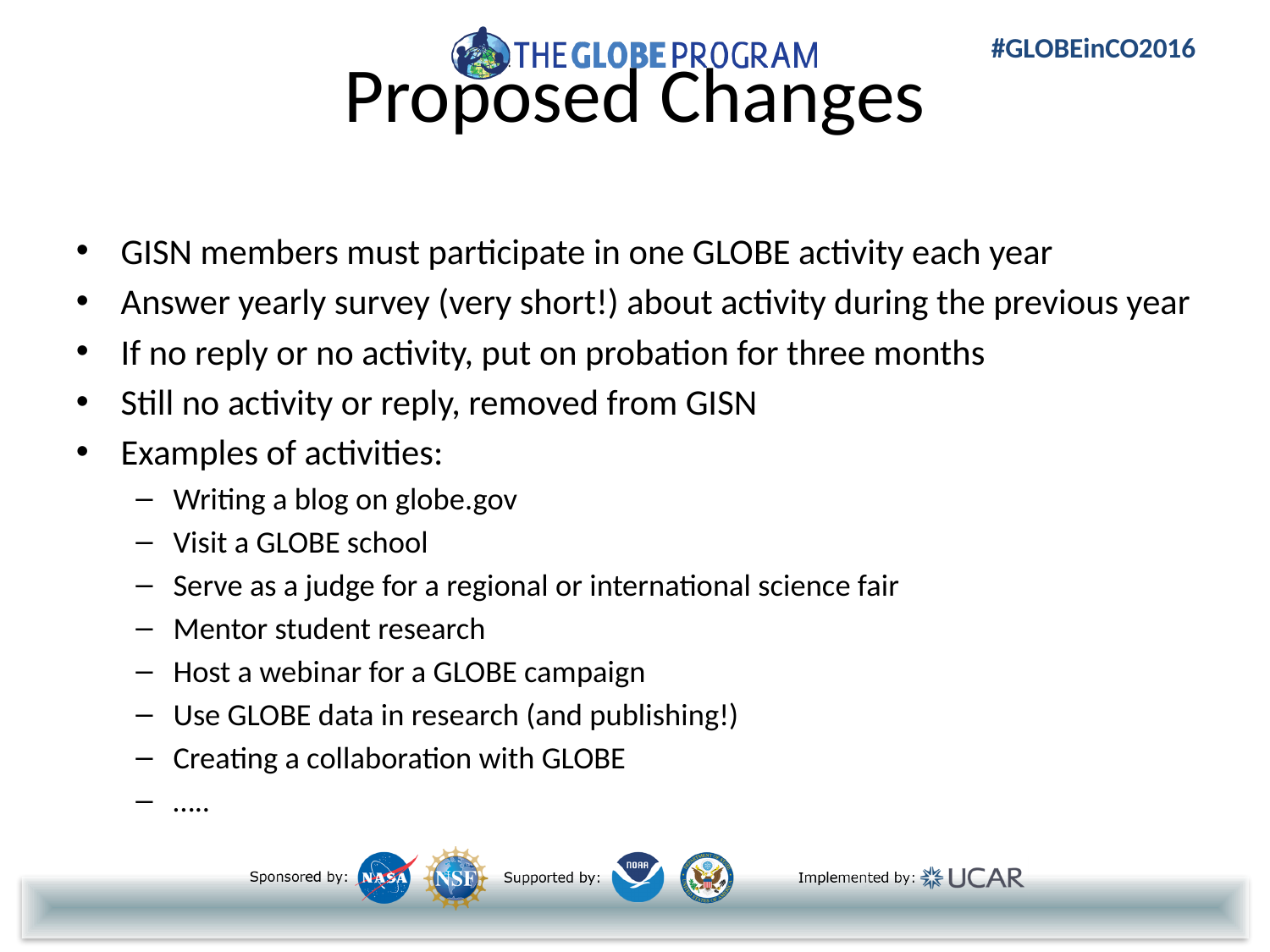

# Proposed Changes
GISN members must participate in one GLOBE activity each year
Answer yearly survey (very short!) about activity during the previous year
If no reply or no activity, put on probation for three months
Still no activity or reply, removed from GISN
Examples of activities:
Writing a blog on globe.gov
Visit a GLOBE school
Serve as a judge for a regional or international science fair
Mentor student research
Host a webinar for a GLOBE campaign
Use GLOBE data in research (and publishing!)
Creating a collaboration with GLOBE
…..